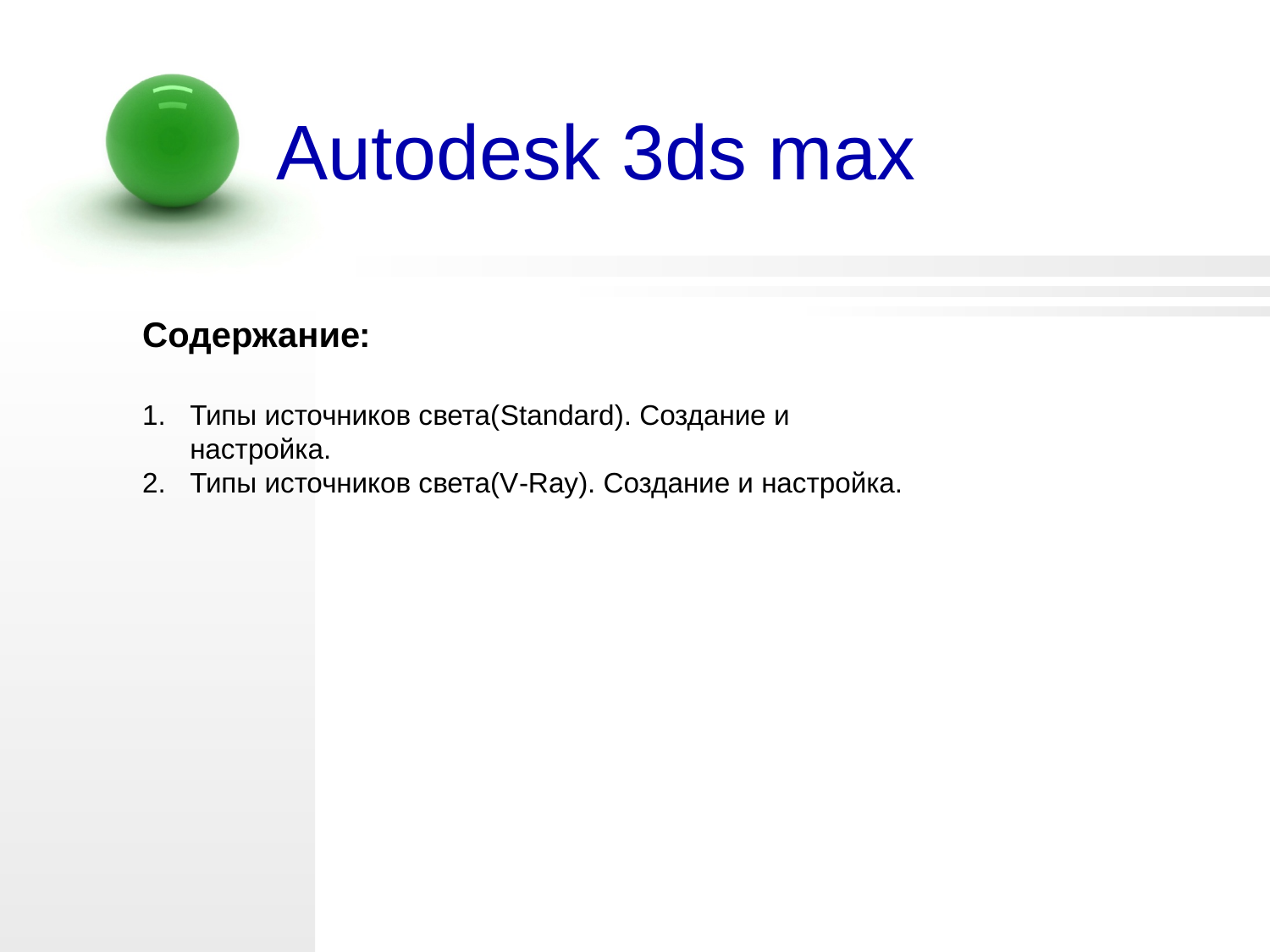

Autodesk 3ds max
Содержание:

Типы источников света(Standard). Создание и настройка.
Типы источников света(V-Ray). Создание и настройка.